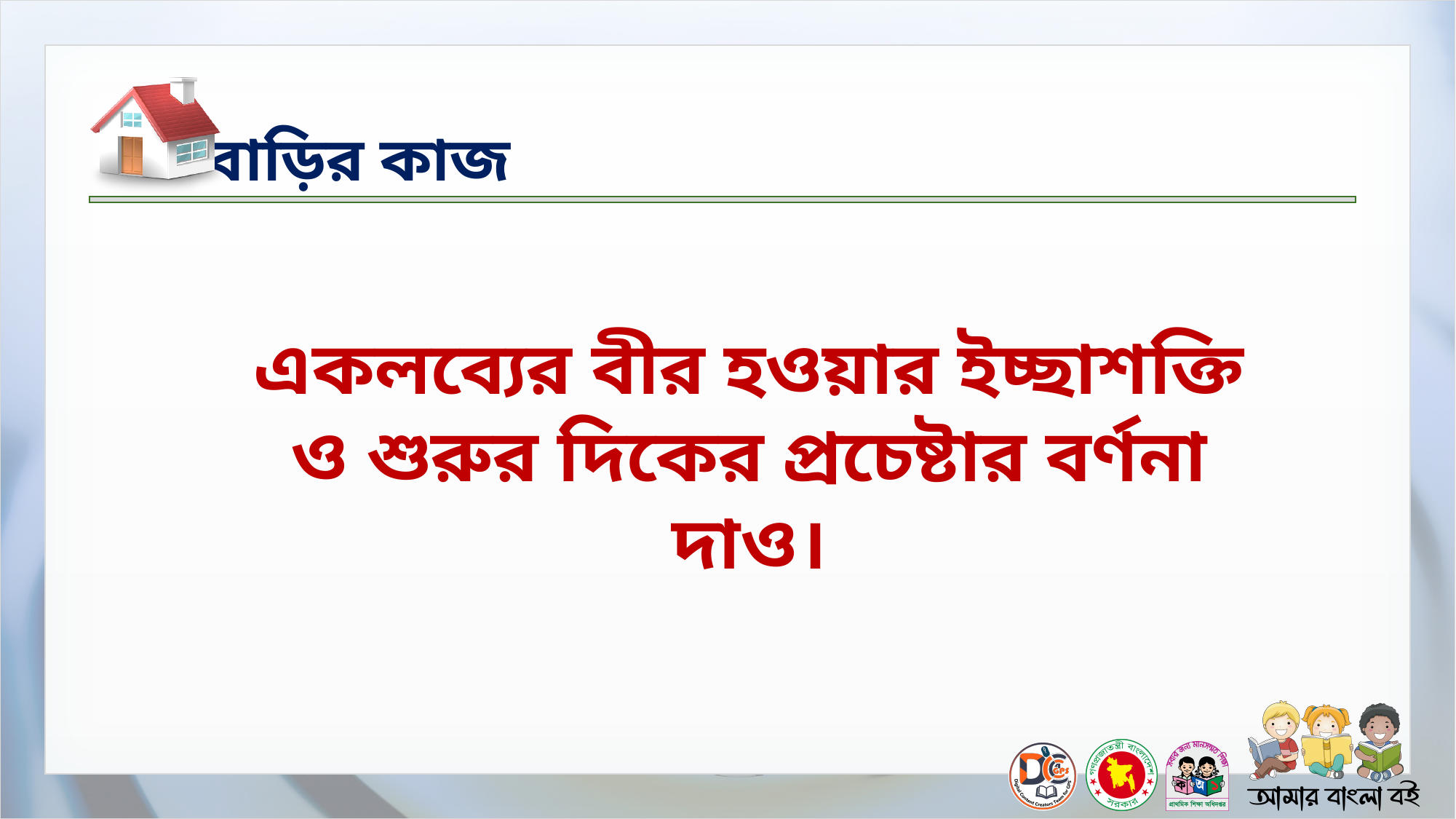

একলব্যের বীর হওয়ার ইচ্ছাশক্তি ও শুরুর দিকের প্রচেষ্টার বর্ণনা দাও।